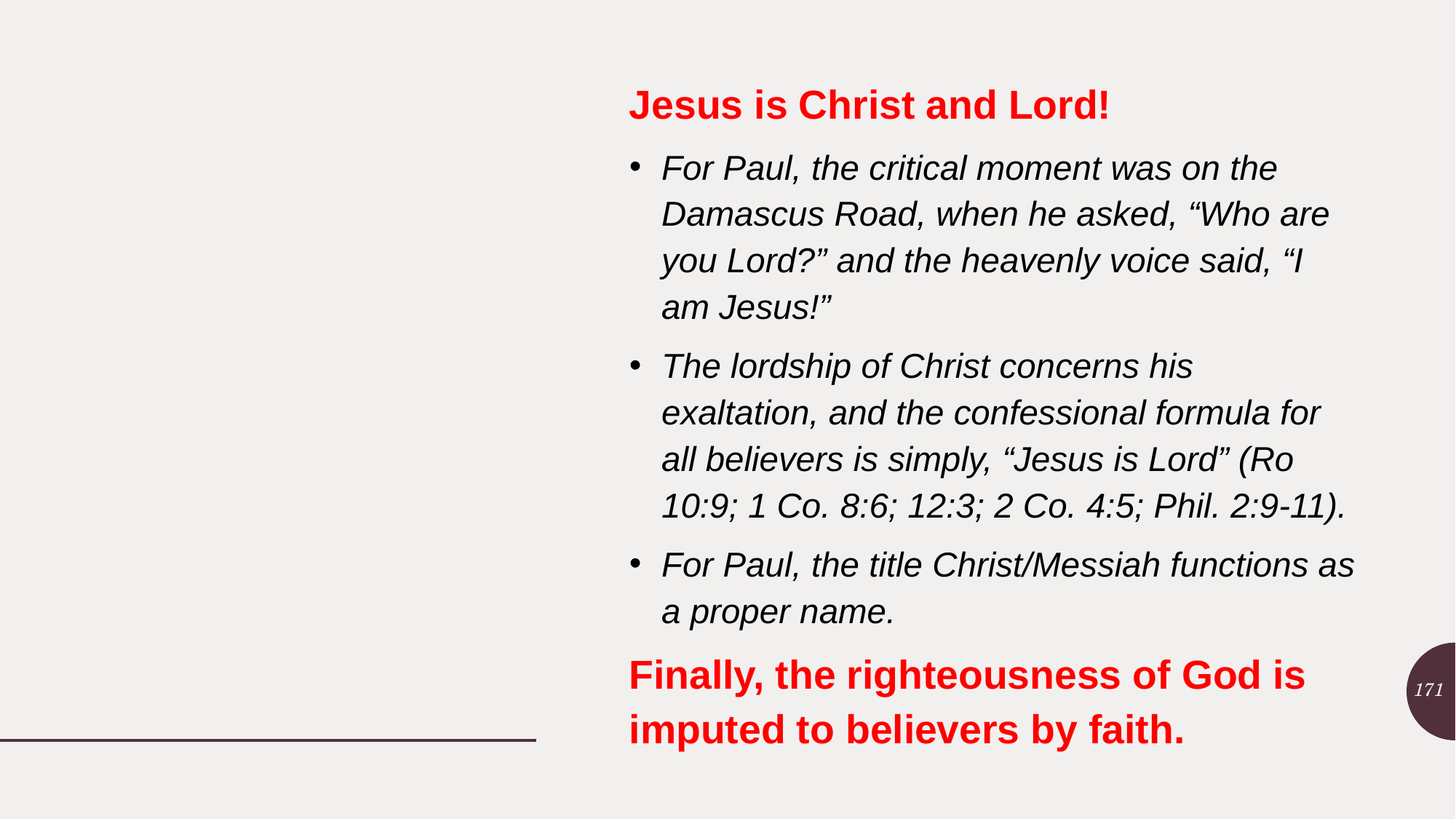

Jesus is Christ and Lord!
For Paul, the critical moment was on the Damascus Road, when he asked, “Who are you Lord?” and the heavenly voice said, “I am Jesus!”
The lordship of Christ concerns his exaltation, and the confessional formula for all believers is simply, “Jesus is Lord” (Ro 10:9; 1 Co. 8:6; 12:3; 2 Co. 4:5; Phil. 2:9-11).
For Paul, the title Christ/Messiah functions as a proper name.
Finally, the righteousness of God is imputed to believers by faith.
171